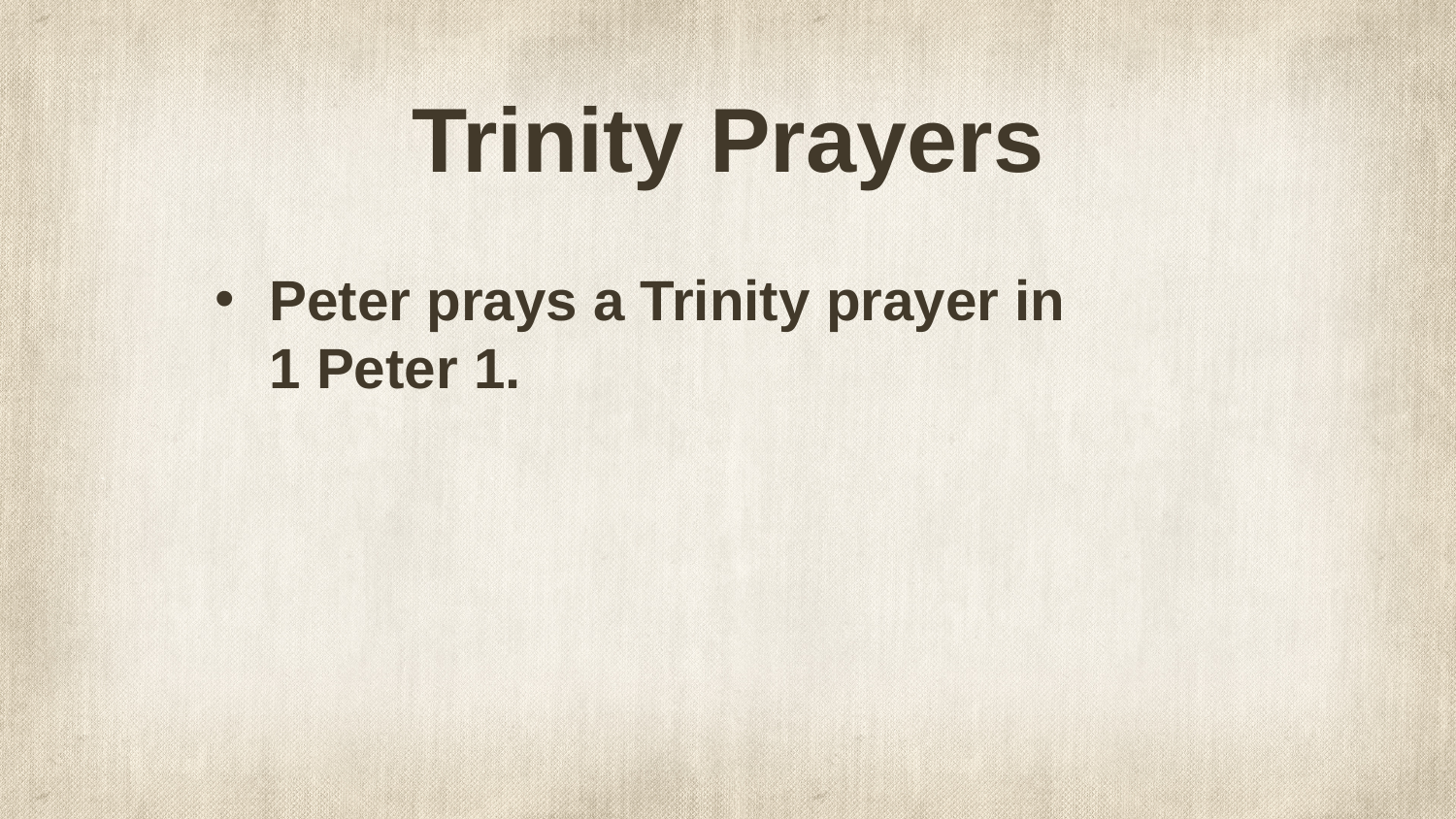

# Trinity Prayers
Peter prays a Trinity prayer in
1 Peter 1.